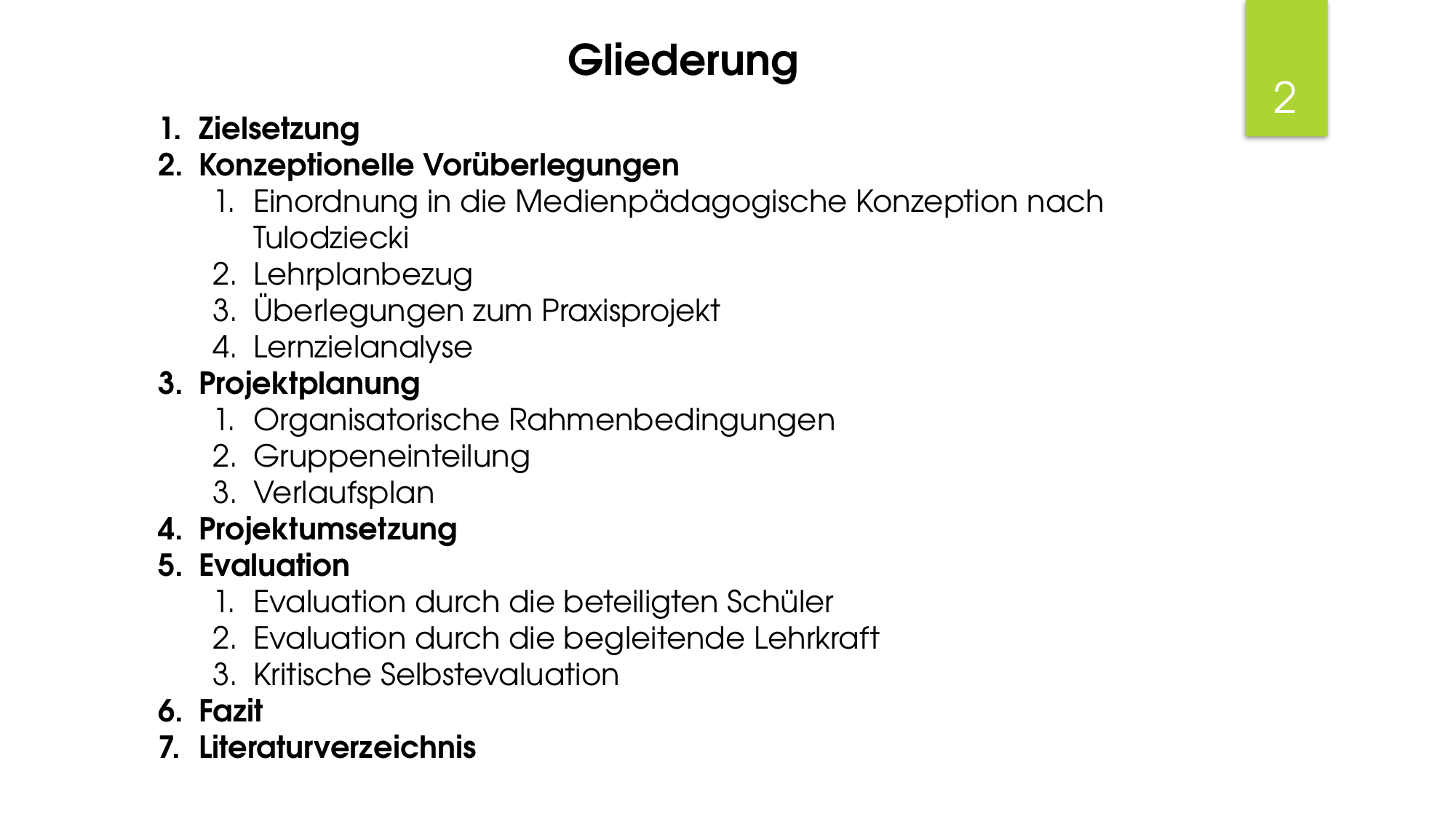

Gliederung
2
Zielsetzung
Konzeptionelle Vorüberlegungen
Einordnung in die Medienpädagogische Konzeption nach Tulodziecki
Lehrplanbezug
Überlegungen zum Praxisprojekt
Lernzielanalyse
Projektplanung
Organisatorische Rahmenbedingungen
Gruppeneinteilung
Verlaufsplan
Projektumsetzung
Evaluation
Evaluation durch die beteiligten Schüler
Evaluation durch die begleitende Lehrkraft
Kritische Selbstevaluation
Fazit
Literaturverzeichnis